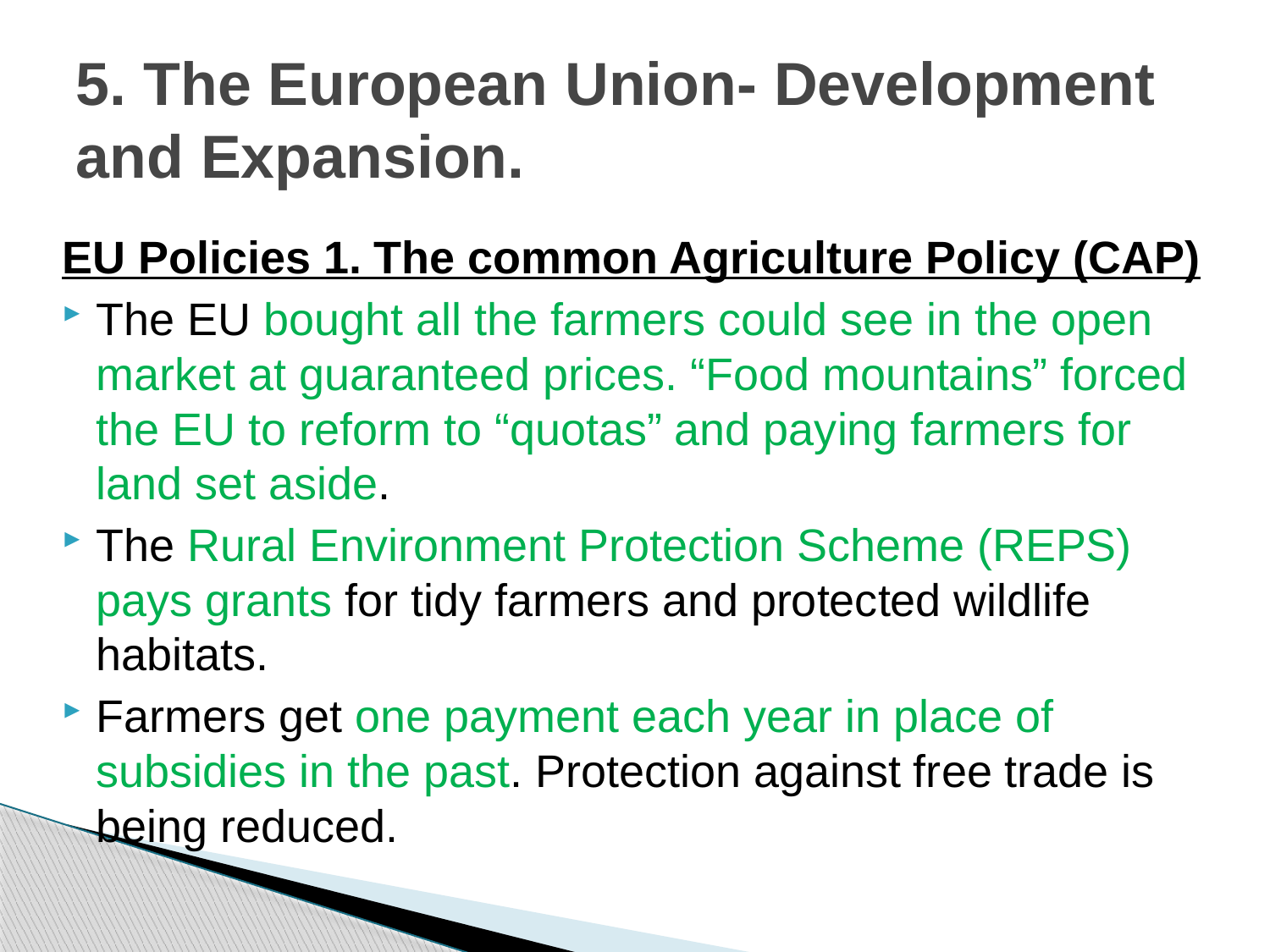

# 5. The European Union- Development and Expansion.
EU Policies 1. The common Agriculture Policy (CAP)
The EU bought all the farmers could see in the open market at guaranteed prices. “Food mountains” forced the EU to reform to “quotas” and paying farmers for land set aside.
The Rural Environment Protection Scheme (REPS) pays grants for tidy farmers and protected wildlife habitats.
Farmers get one payment each year in place of subsidies in the past. Protection against free trade is being reduced.